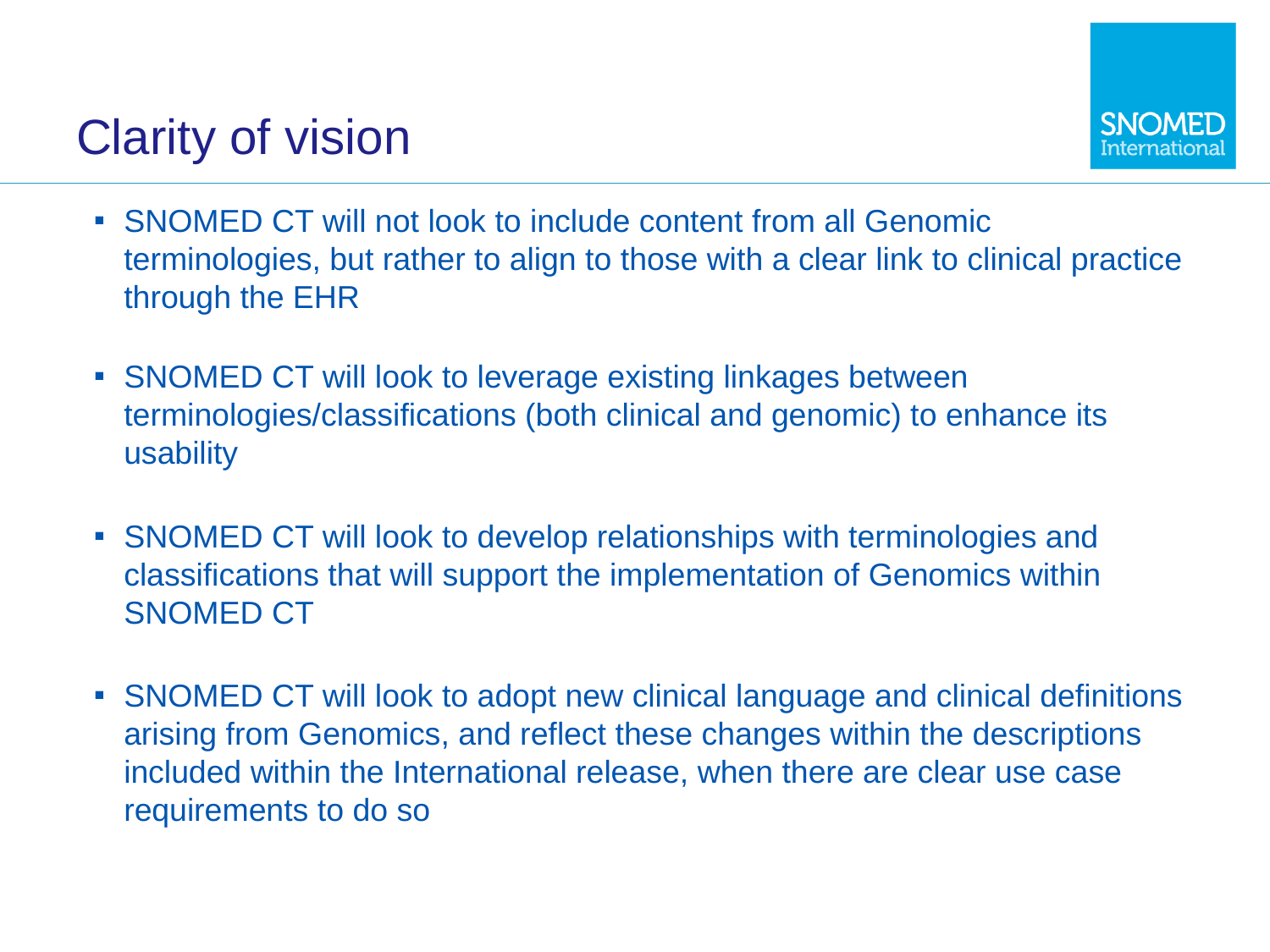

# Clarity of vision
SNOMED CT will not look to include content from all Genomic terminologies, but rather to align to those with a clear link to clinical practice through the EHR

SNOMED CT will look to leverage existing linkages between terminologies/classifications (both clinical and genomic) to enhance its usability

SNOMED CT will look to develop relationships with terminologies and classifications that will support the implementation of Genomics within SNOMED CT

SNOMED CT will look to adopt new clinical language and clinical definitions arising from Genomics, and reflect these changes within the descriptions included within the International release, when there are clear use case requirements to do so